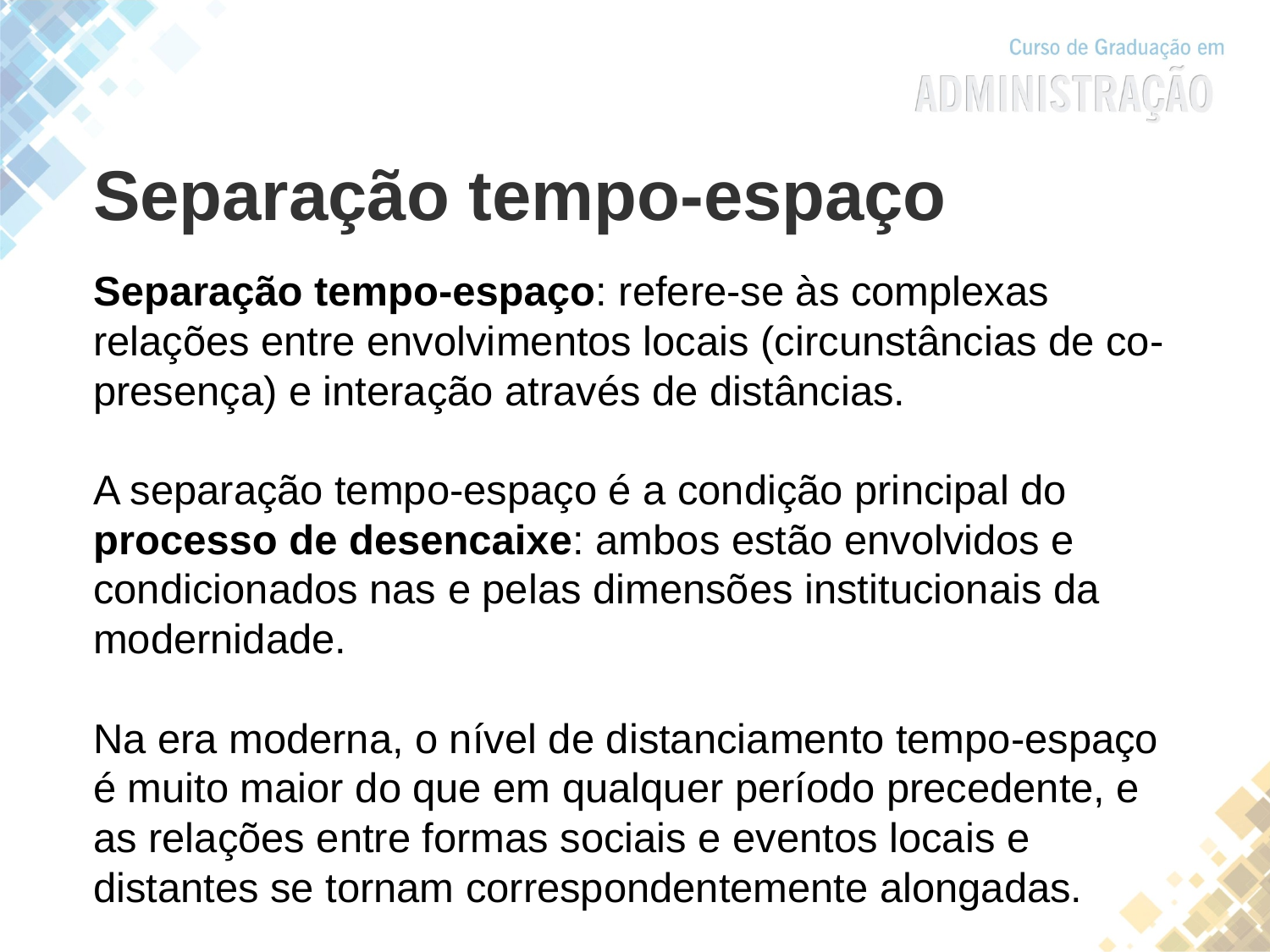

Separação tempo-espaço
Separação tempo-espaço: refere-se às complexas relações entre envolvimentos locais (circunstâncias de co-presença) e interação através de distâncias.

A separação tempo-espaço é a condição principal do processo de desencaixe: ambos estão envolvidos e condicionados nas e pelas dimensões institucionais da modernidade.

Na era moderna, o nível de distanciamento tempo-espaço é muito maior do que em qualquer período precedente, e as relações entre formas sociais e eventos locais e distantes se tornam correspondentemente alongadas.